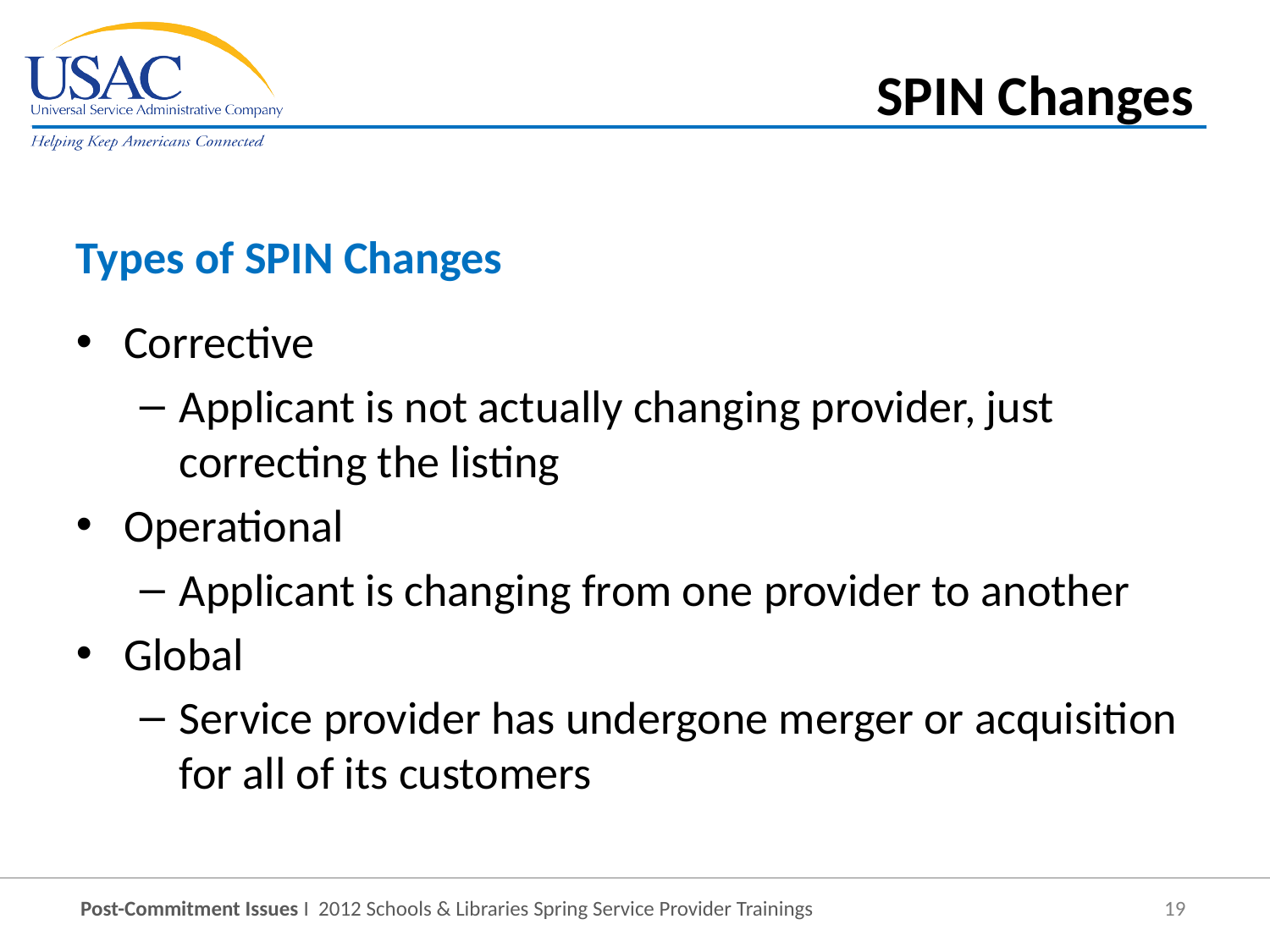

SPIN Changes
Types of SPIN Changes
Corrective
Applicant is not actually changing provider, just correcting the listing
Operational
Applicant is changing from one provider to another
Global
Service provider has undergone merger or acquisition for all of its customers